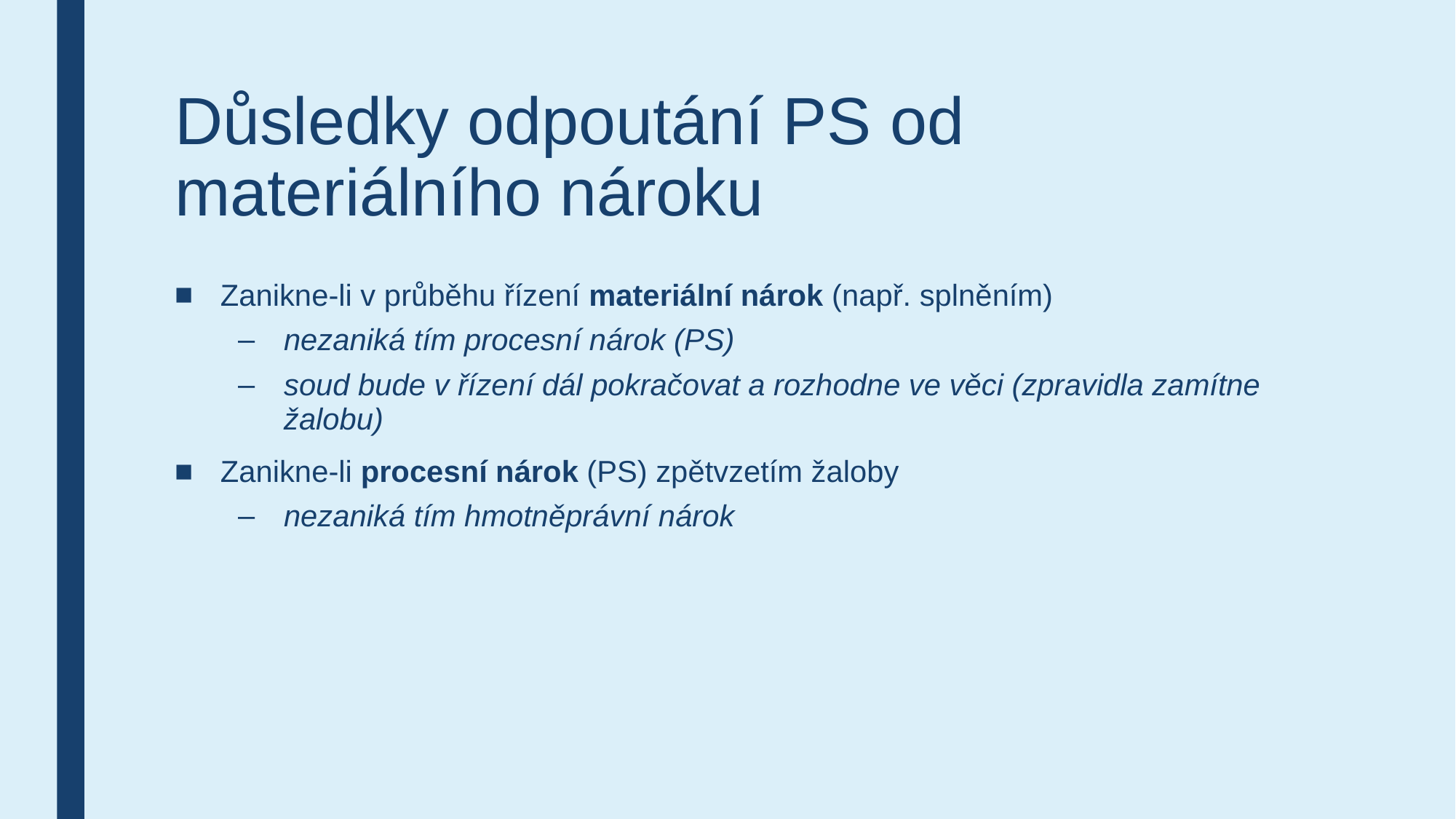

# Důsledky odpoutání PS od materiálního nároku
Zanikne-li v průběhu řízení materiální nárok (např. splněním)
nezaniká tím procesní nárok (PS)
soud bude v řízení dál pokračovat a rozhodne ve věci (zpravidla zamítne žalobu)
Zanikne-li procesní nárok (PS) zpětvzetím žaloby
nezaniká tím hmotněprávní nárok